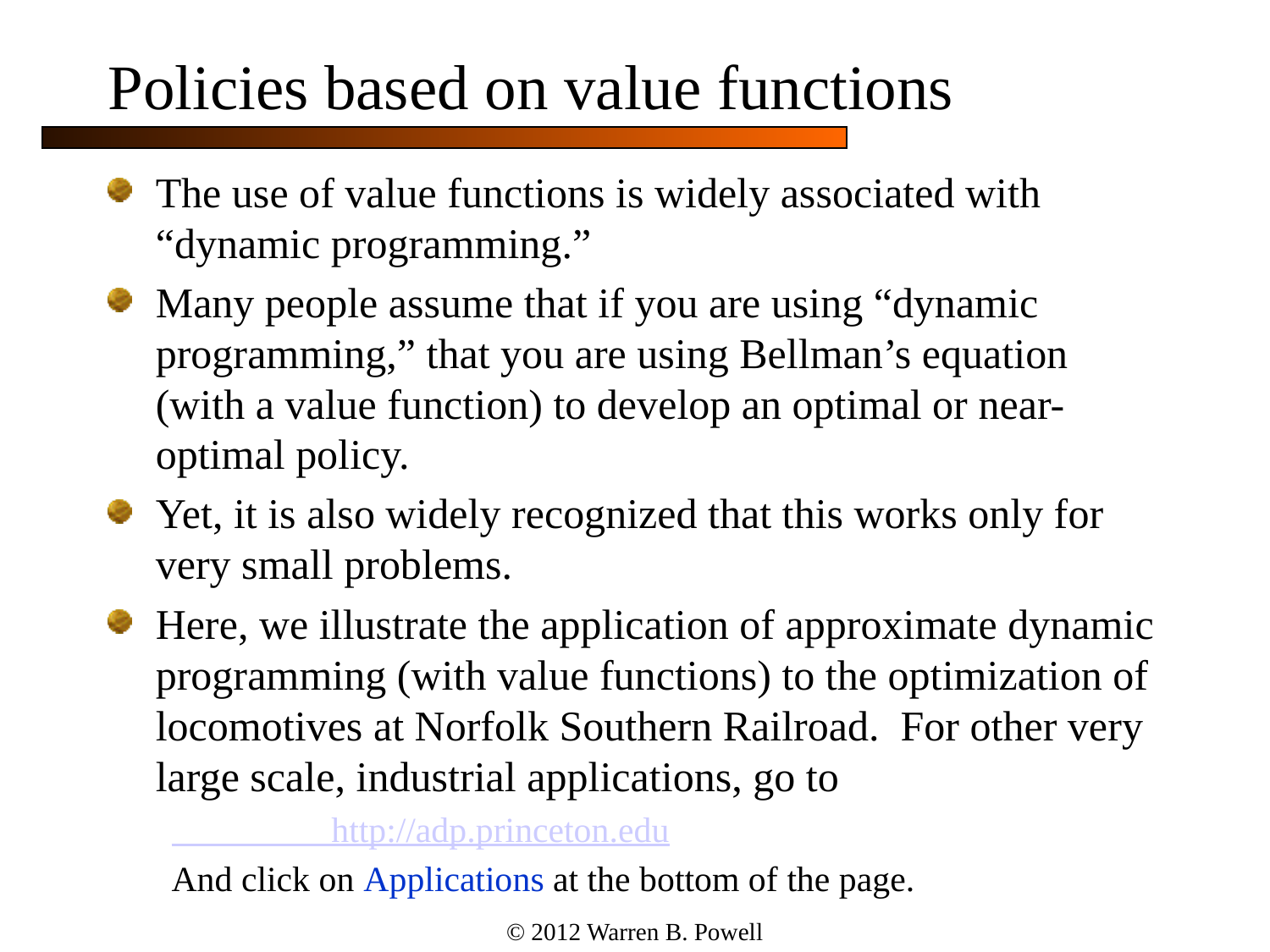

# Policies based on value functions
The use of value functions is widely associated with “dynamic programming.”
Many people assume that if you are using “dynamic programming,” that you are using Bellman’s equation (with a value function) to develop an optimal or near-optimal policy.
Yet, it is also widely recognized that this works only for very small problems.
Here, we illustrate the application of approximate dynamic programming (with value functions) to the optimization of locomotives at Norfolk Southern Railroad.  For other very large scale, industrial applications, go to
                  http://adp.princeton.edu
And click on Applications at the bottom of the page.
© 2012 Warren B. Powell